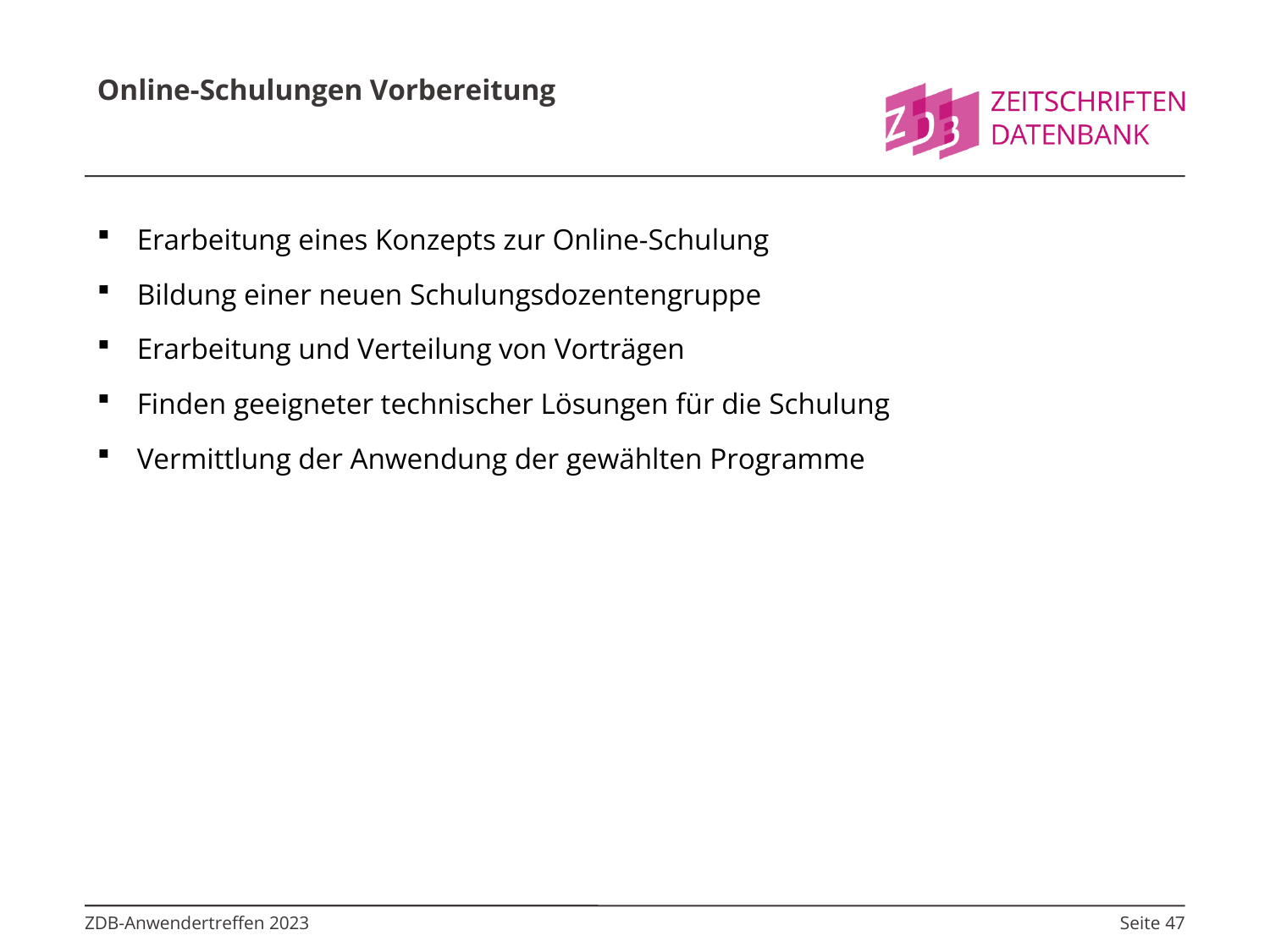

# Online-Schulungen Vorbereitung
Erarbeitung eines Konzepts zur Online-Schulung
Bildung einer neuen Schulungsdozentengruppe
Erarbeitung und Verteilung von Vorträgen
Finden geeigneter technischer Lösungen für die Schulung
Vermittlung der Anwendung der gewählten Programme